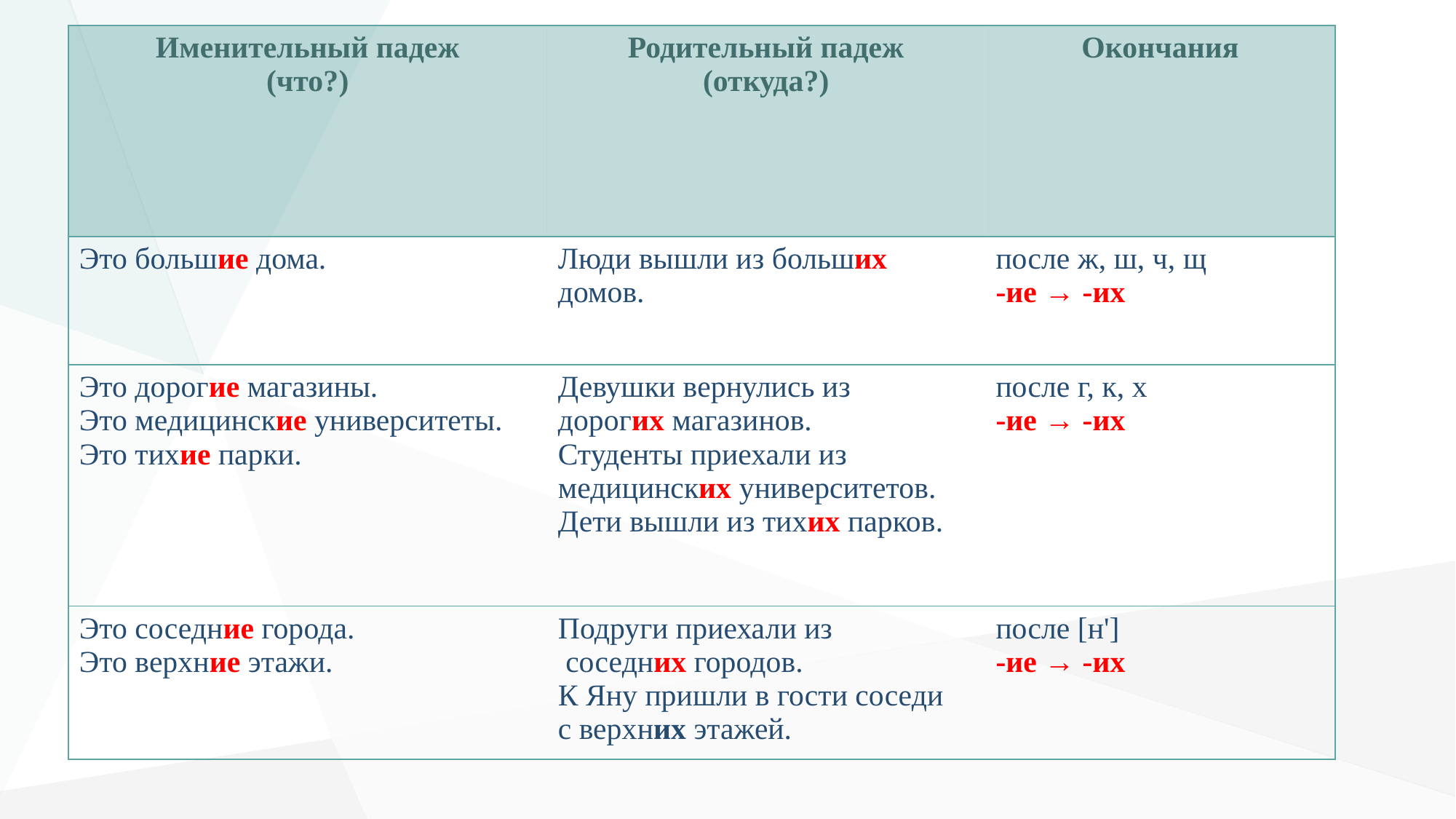

| Именительный падеж (что?) | Родительный падеж (откуда?) | Окончания |
| --- | --- | --- |
| Это большие дома. | Люди вышли из больших домов. | после ж, ш, ч, щ -ие → -их |
| Это дорогие магазины. Это медицинские университеты. Это тихие парки. | Девушки вернулись из дорогих магазинов. Студенты приехали из медицинских университетов. Дети вышли из тихих парков. | после г, к, х -ие → -их |
| Это соседние города. Это верхние этажи. | Подруги приехали из соседних городов. К Яну пришли в гости соседи с верхних этажей. | после [н'] -ие → -их |